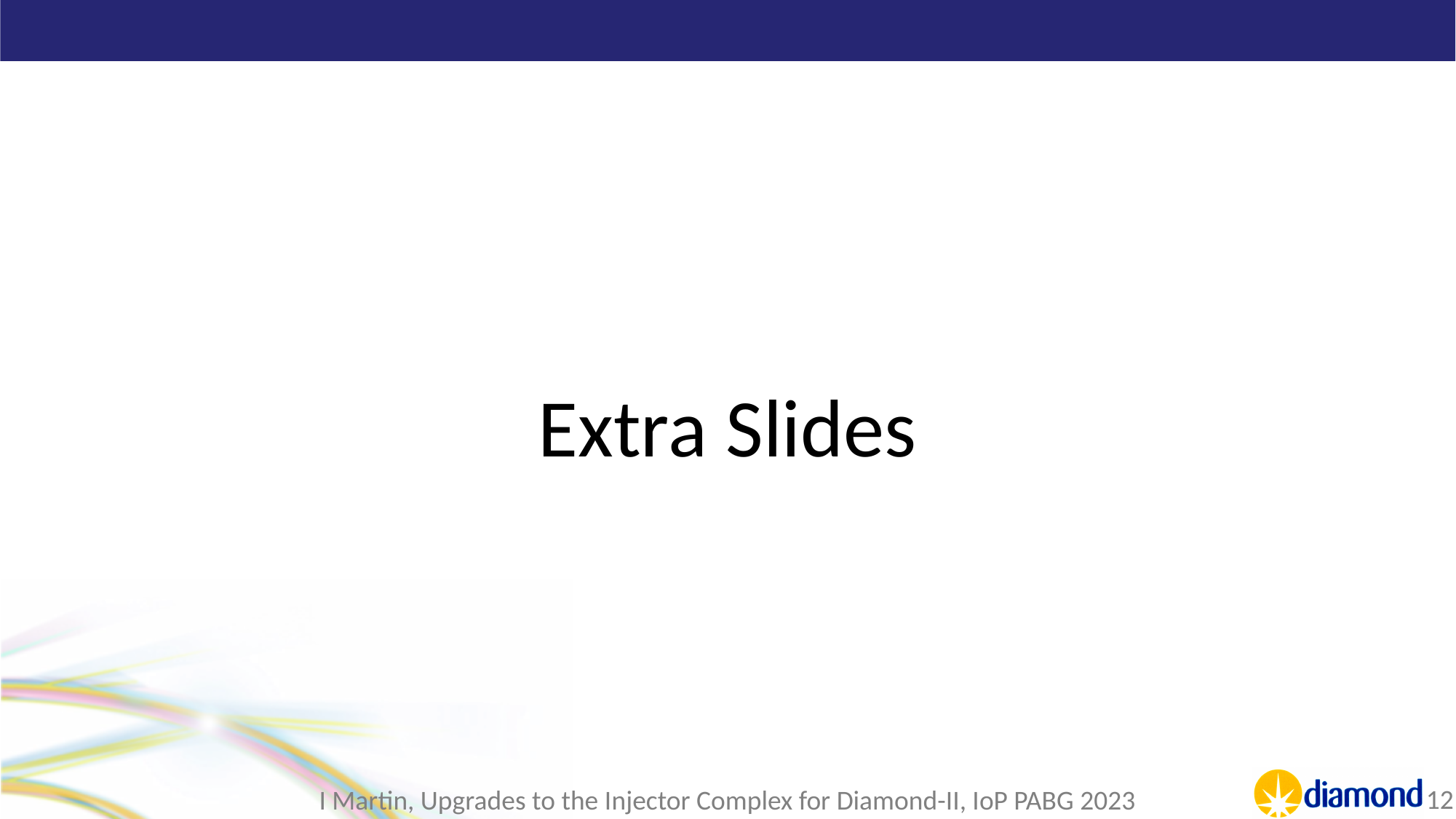

Extra Slides
12
I Martin, Upgrades to the Injector Complex for Diamond-II, IoP PABG 2023